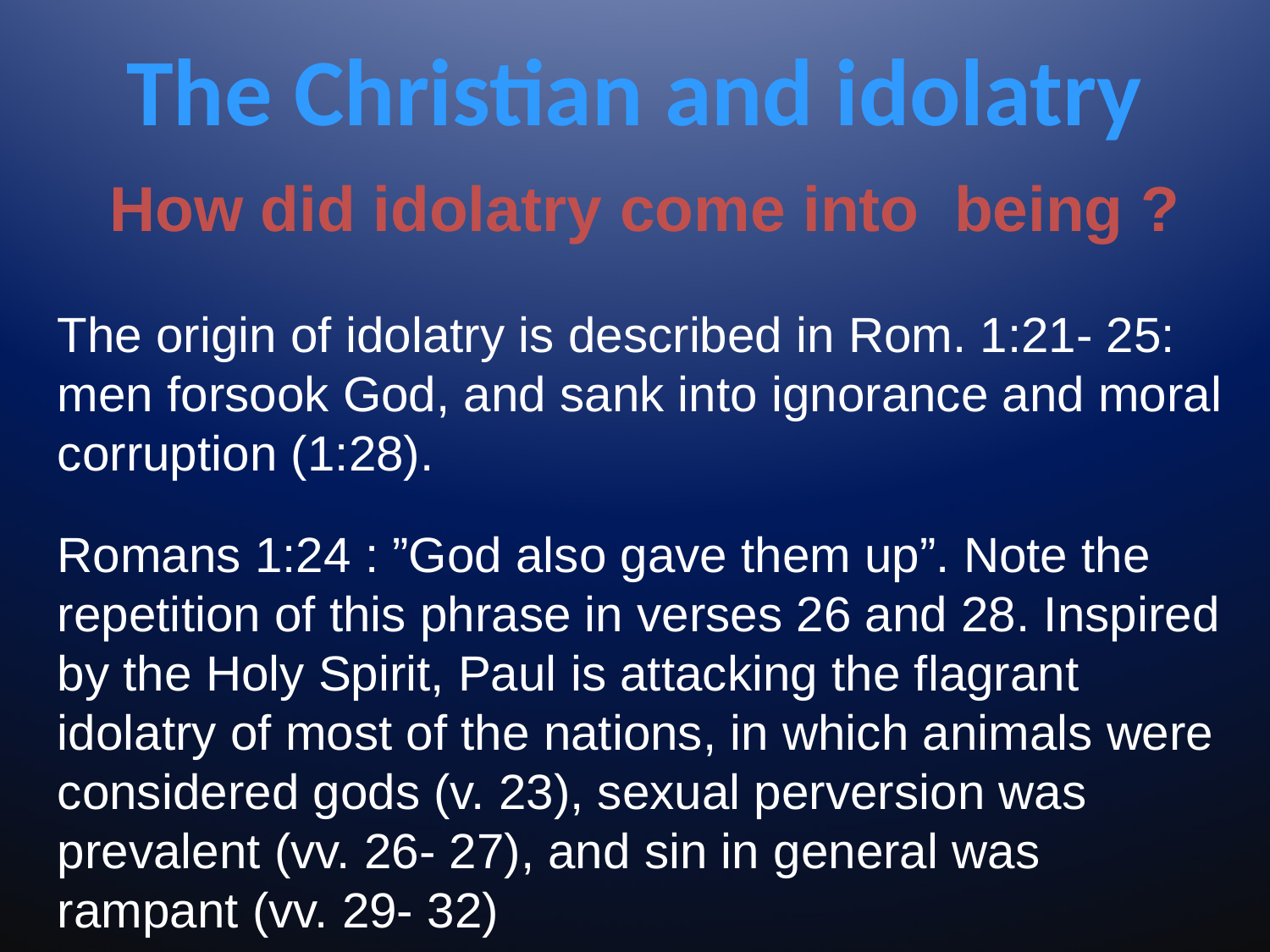

# The Christian and idolatry
How did idolatry come into  being ?

The origin of idolatry is described in Rom. 1:21- 25: men forsook God, and sank into ignorance and moral corruption (1:28).

Romans 1:24 : ”God also gave them up”. Note the repetition of this phrase in verses 26 and 28. Inspired by the Holy Spirit, Paul is attacking the flagrant idolatry of most of the nations, in which animals were considered gods (v. 23), sexual perversion was prevalent (vv. 26- 27), and sin in general was rampant (vv. 29- 32)